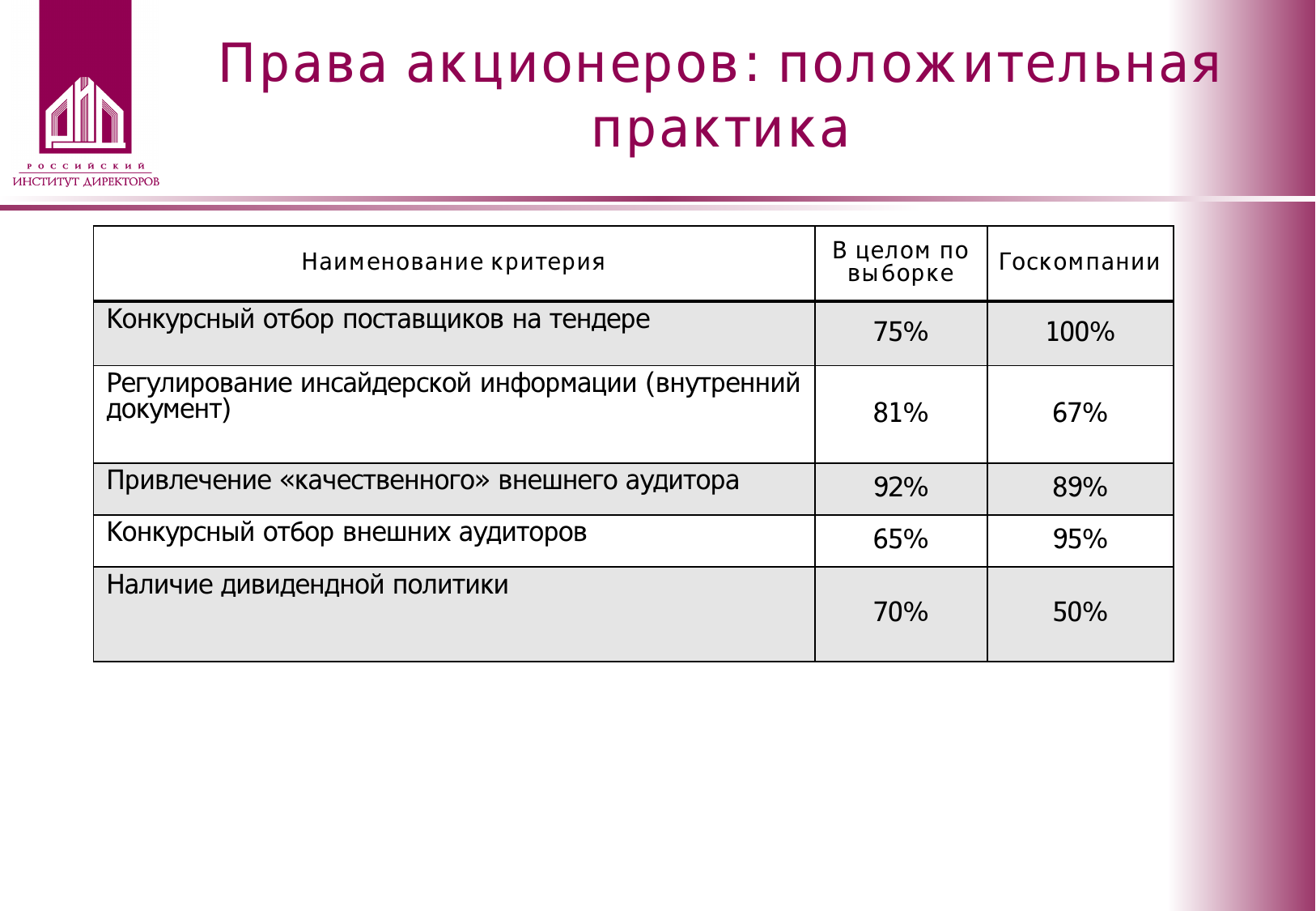

# Права акционеров: положительная практика
| Наименование критерия | В целом по выборке | Госкомпании |
| --- | --- | --- |
| Конкурсный отбор поставщиков на тендере | 75% | 100% |
| Регулирование инсайдерской информации (внутренний документ) | 81% | 67% |
| Привлечение «качественного» внешнего аудитора | 92% | 89% |
| Конкурсный отбор внешних аудиторов | 65% | 95% |
| Наличие дивидендной политики | 70% | 50% |